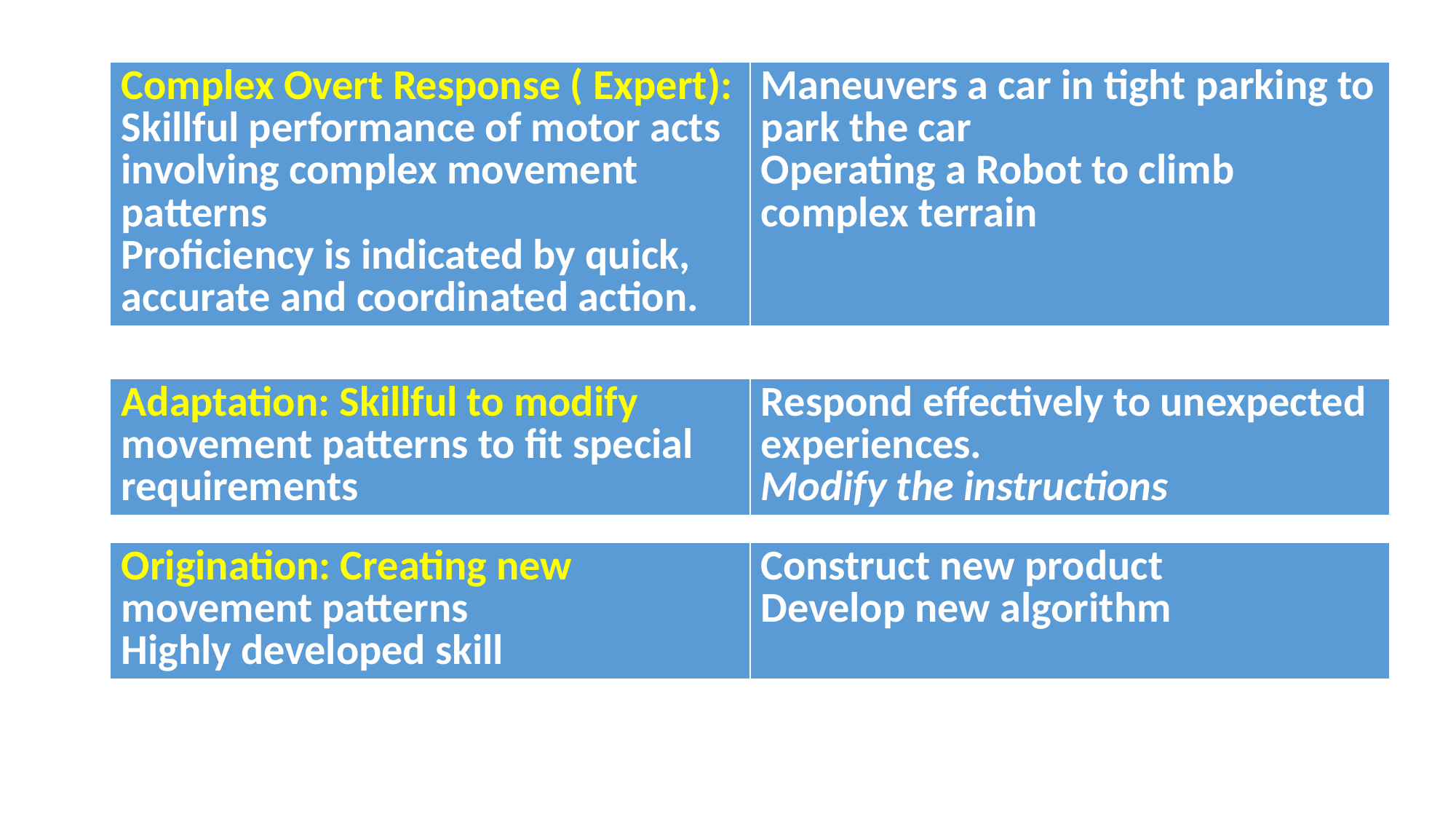

| Complex Overt Response ( Expert): Skillful performance of motor acts involving complex movement patterns Proficiency is indicated by quick, accurate and coordinated action. | Maneuvers a car in tight parking to park the car Operating a Robot to climb complex terrain |
| --- | --- |
| Adaptation: Skillful to modify movement patterns to fit special requirements | Respond effectively to unexpected experiences. Modify the instructions |
| --- | --- |
| Origination: Creating new movement patterns Highly developed skill | Construct new product Develop new algorithm |
| --- | --- |